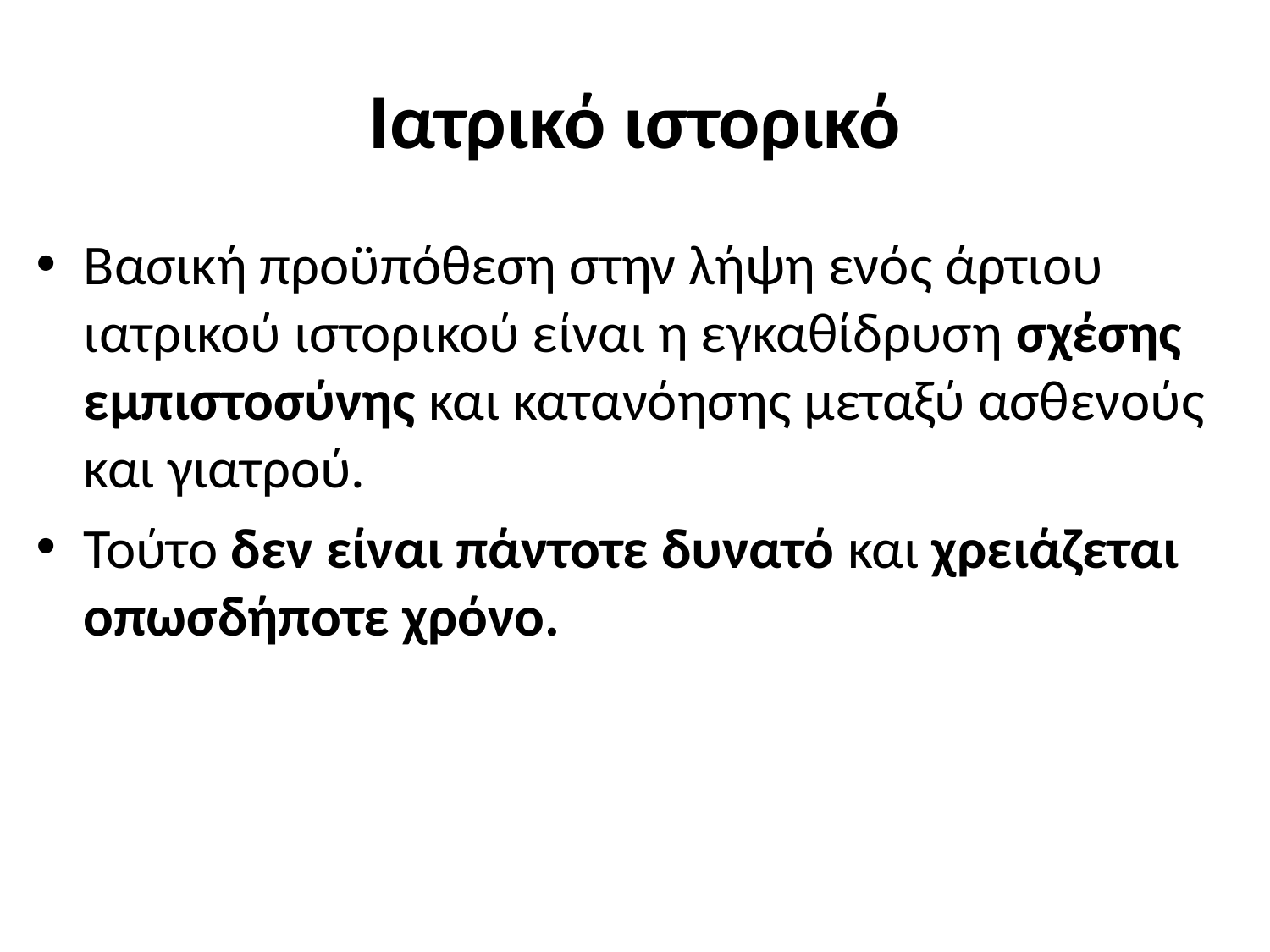

# Ιατρικό ιστορικό
Βασική προϋπόθεση στην λήψη ενός άρτιου ιατρικού ιστορικού είναι η εγκαθίδρυση σχέσης εμπιστοσύνης και κατανόησης μεταξύ ασθενούς και γιατρού.
Τούτο δεν είναι πάντοτε δυνατό και χρειάζεται οπωσδήποτε χρόνο.